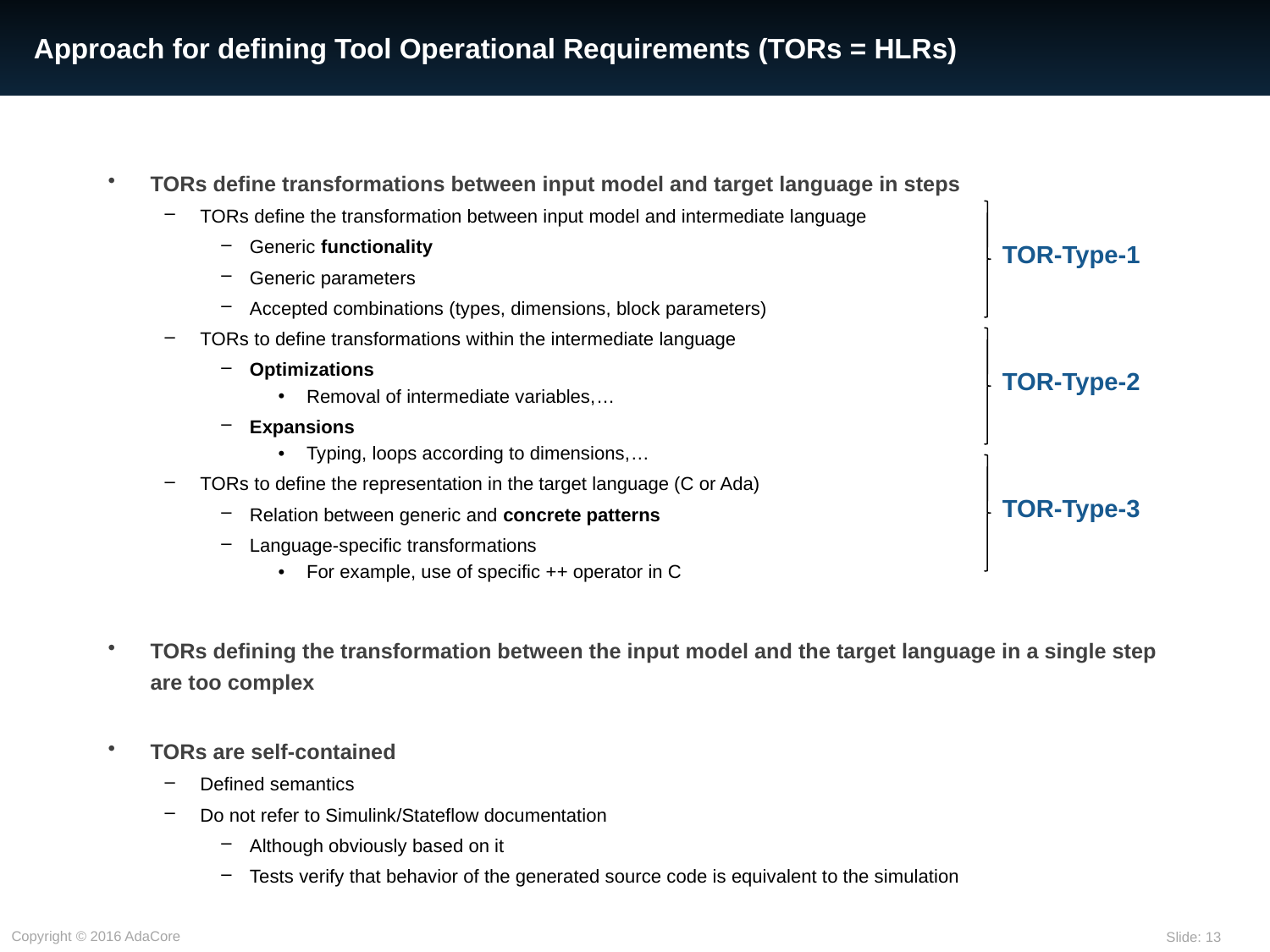

# Approach for defining Tool Operational Requirements (TORs = HLRs)
TORs define transformations between input model and target language in steps
TORs define the transformation between input model and intermediate language
Generic functionality
Generic parameters
Accepted combinations (types, dimensions, block parameters)
TORs to define transformations within the intermediate language
Optimizations
Removal of intermediate variables,…
Expansions
Typing, loops according to dimensions,…
TORs to define the representation in the target language (C or Ada)
Relation between generic and concrete patterns
Language-specific transformations
For example, use of specific ++ operator in C

TORs defining the transformation between the input model and the target language in a single step are too complex

TORs are self-contained
Defined semantics
Do not refer to Simulink/Stateflow documentation
Although obviously based on it
Tests verify that behavior of the generated source code is equivalent to the simulation

TOR-Type-1

TOR-Type-2

TOR-Type-3